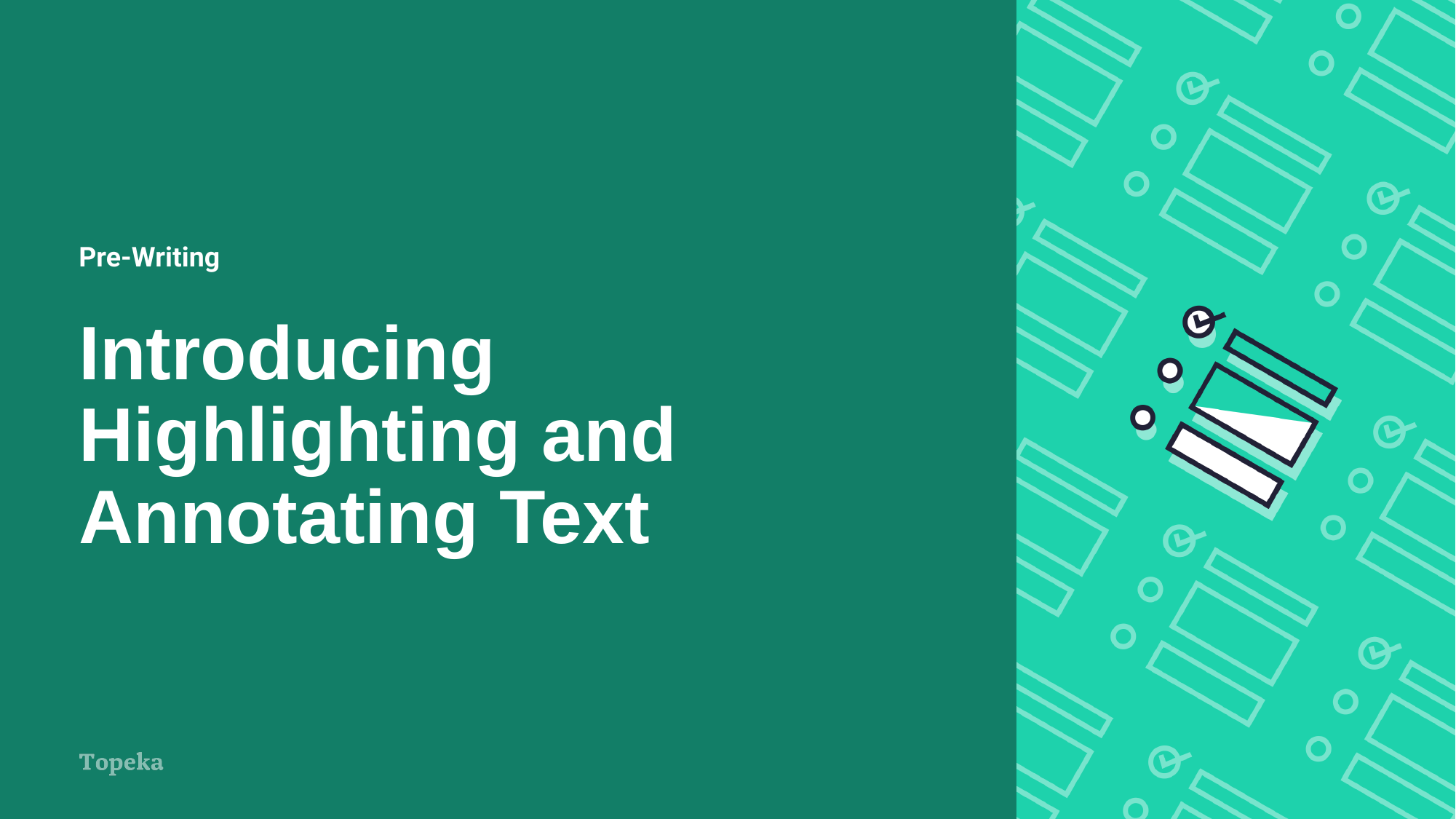

Pre-Writing
# Introducing Highlighting and Annotating Text